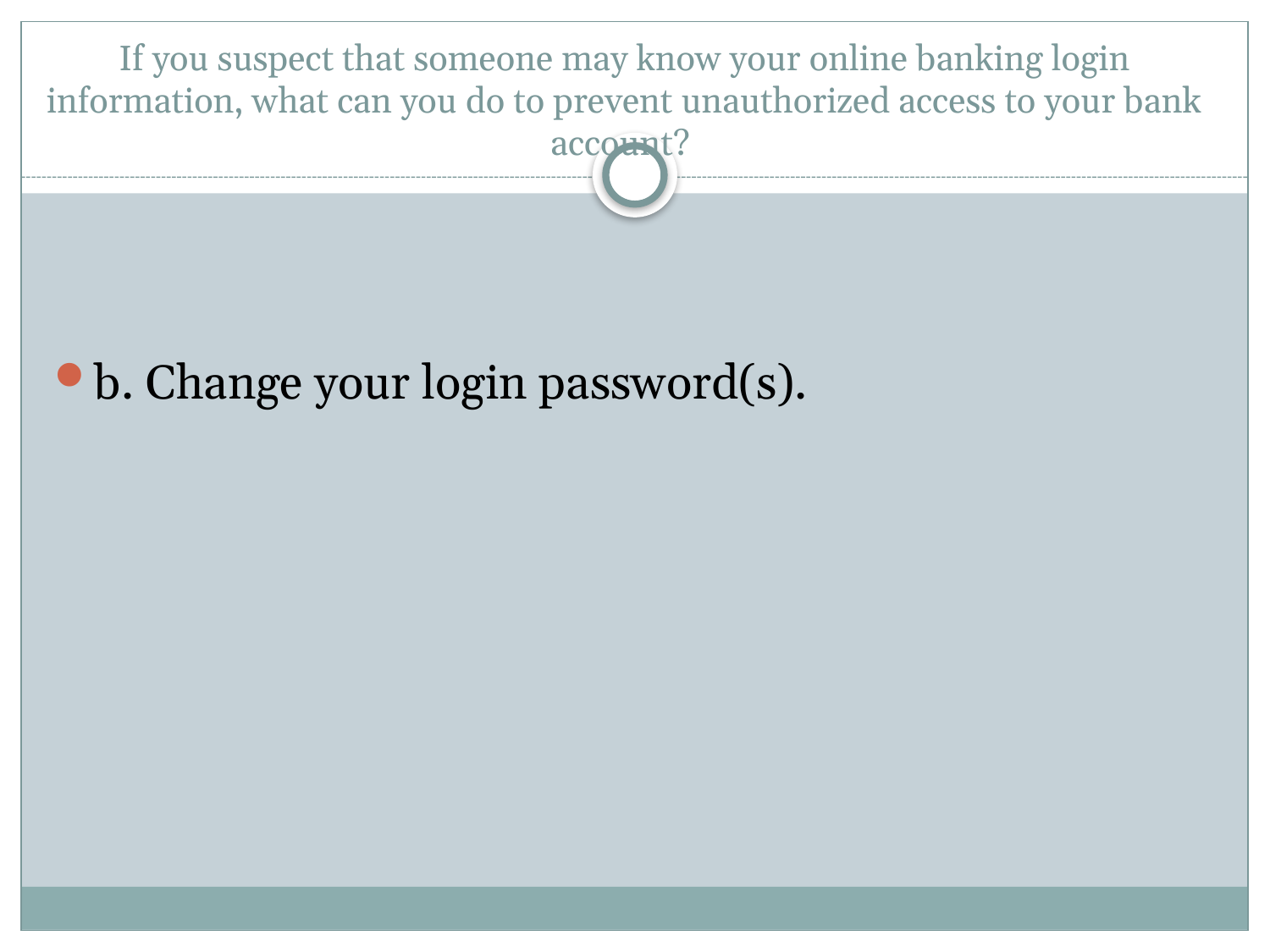

# If you suspect that someone may know your online banking login information, what can you do to prevent unauthorized access to your bank account?

b. Change your login password(s).